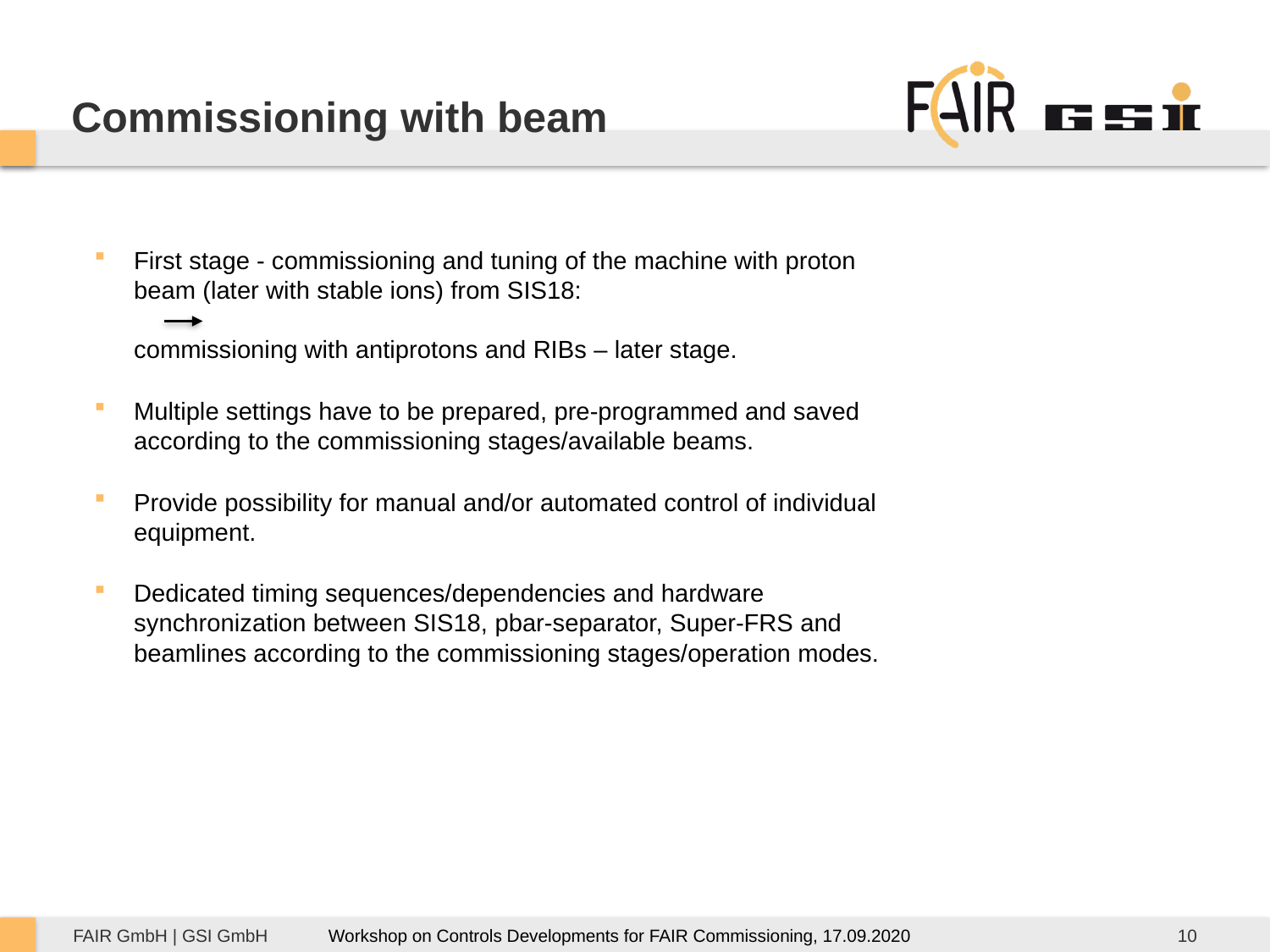

# Commissioning with beam
First stage - commissioning and tuning of the machine with proton beam (later with stable ions) from SIS18:									commissioning with antiprotons and RIBs – later stage.
Multiple settings have to be prepared, pre-programmed and saved according to the commissioning stages/available beams.
Provide possibility for manual and/or automated control of individual equipment.
Dedicated timing sequences/dependencies and hardware synchronization between SIS18, pbar-separator, Super-FRS and beamlines according to the commissioning stages/operation modes.

10
Workshop on Controls Developments for FAIR Commissioning, 17.09.2020